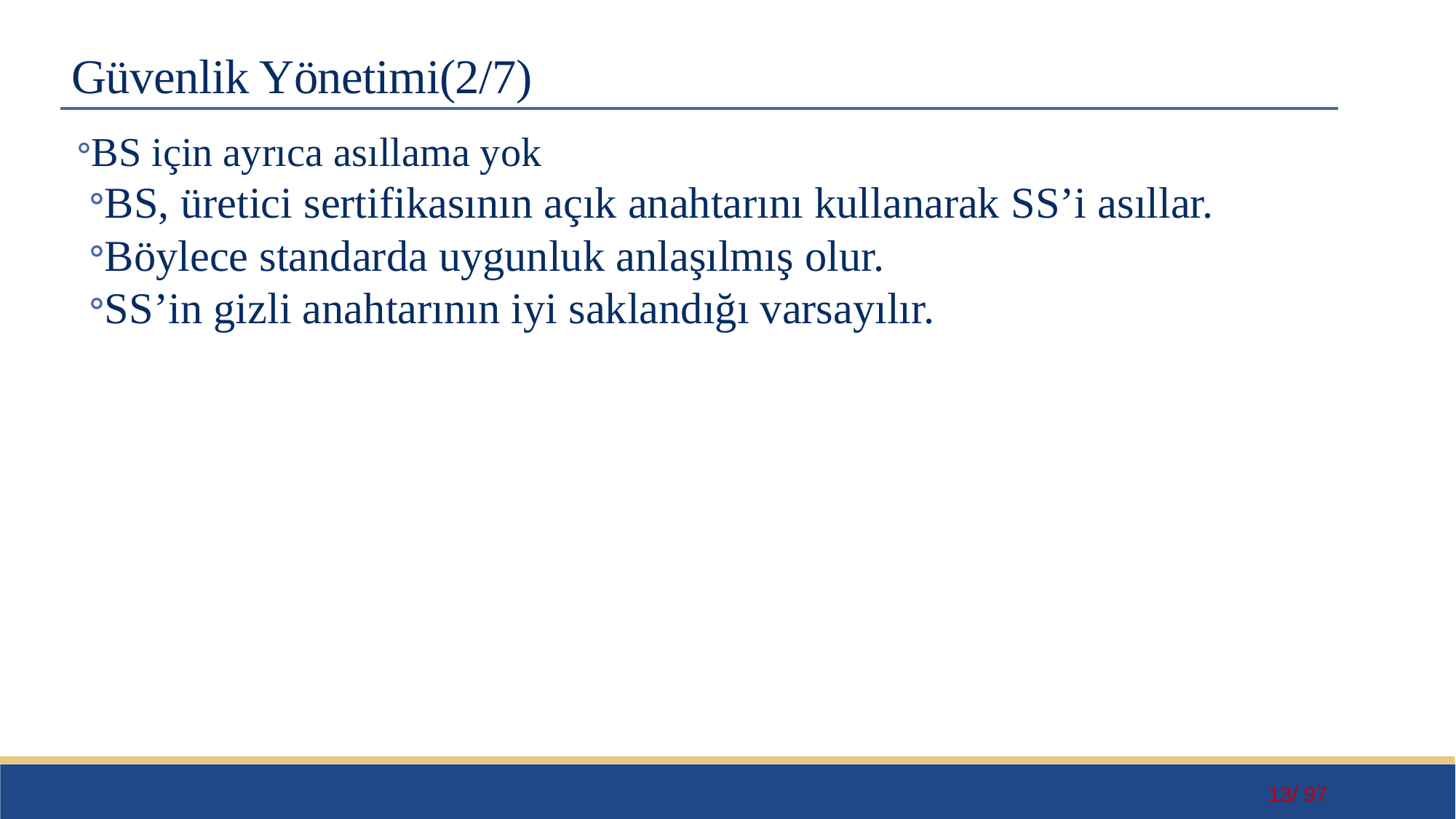

# Güvenlik Yönetimi(2/7)
BS için ayrıca asıllama yok
BS, üretici sertifikasının açık anahtarını kullanarak SS’i asıllar.
Böylece standarda uygunluk anlaşılmış olur.
SS’in gizli anahtarının iyi saklandığı varsayılır.

13/ 97